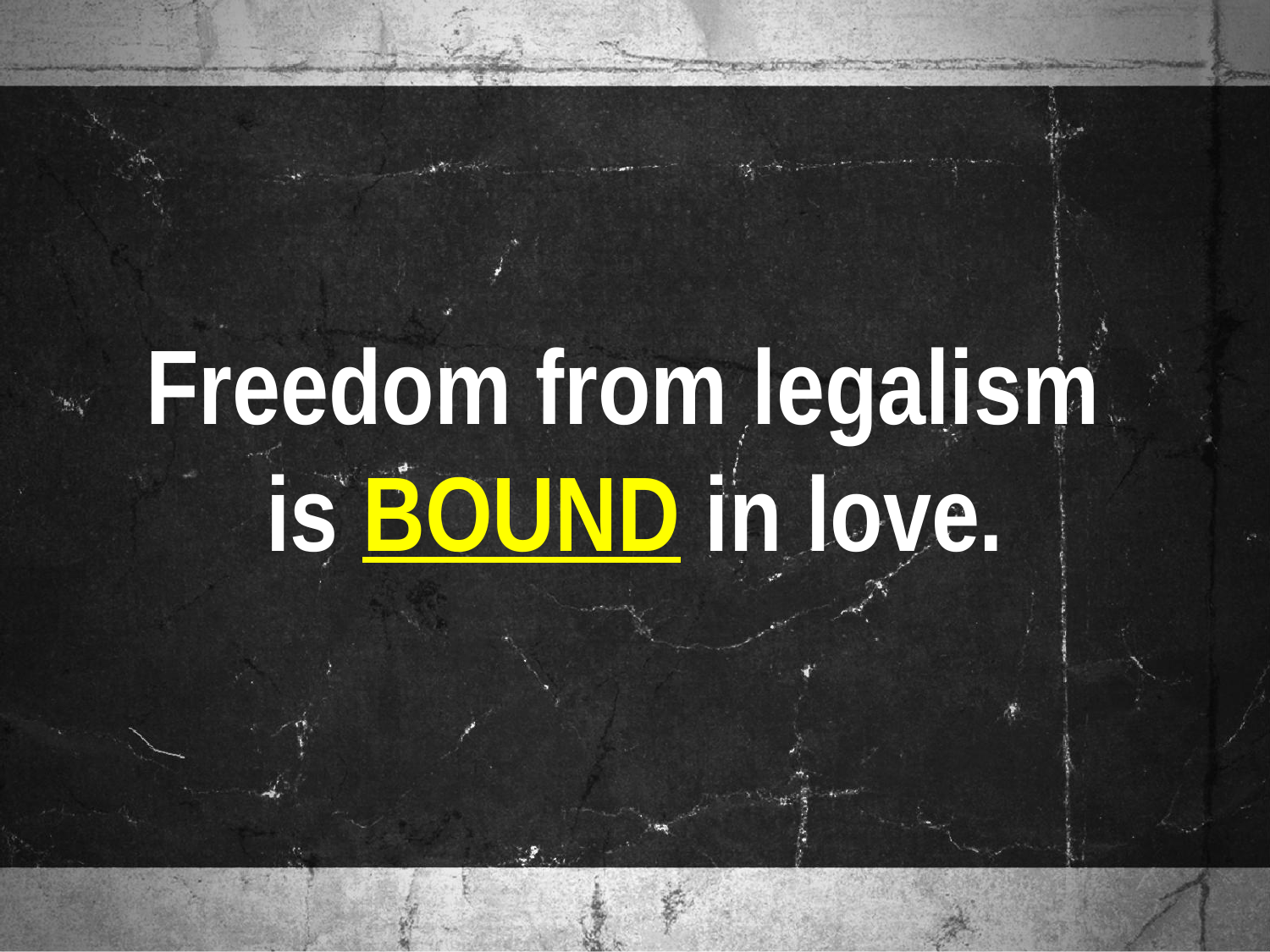

Freedom from legalism
is BOUND in love.